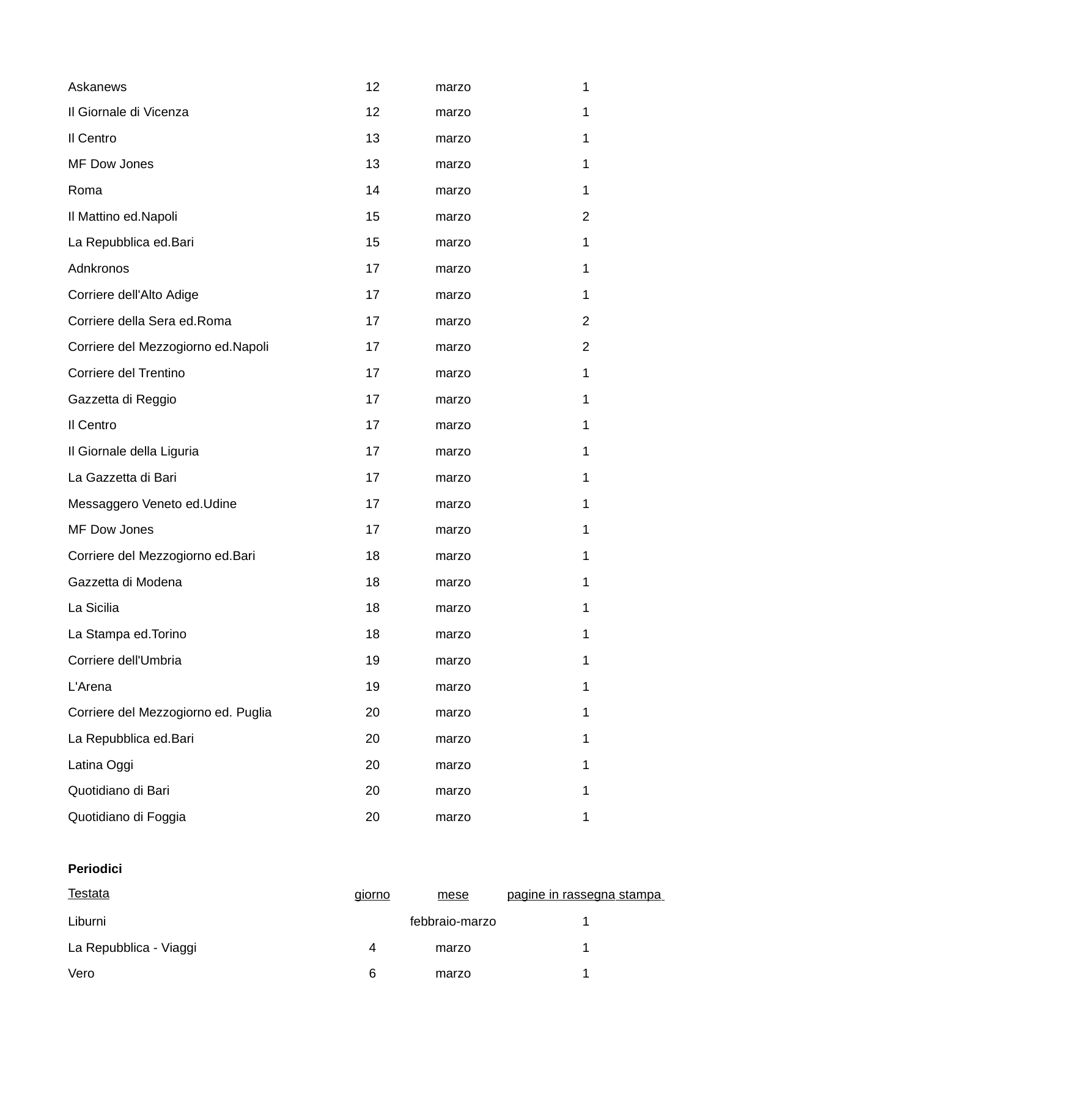

| Askanews | 12 | marzo | 1 |
| --- | --- | --- | --- |
| Il Giornale di Vicenza | 12 | marzo | 1 |
| Il Centro | 13 | marzo | 1 |
| MF Dow Jones | 13 | marzo | 1 |
| Roma | 14 | marzo | 1 |
| Il Mattino ed.Napoli | 15 | marzo | 2 |
| La Repubblica ed.Bari | 15 | marzo | 1 |
| Adnkronos | 17 | marzo | 1 |
| Corriere dell'Alto Adige | 17 | marzo | 1 |
| Corriere della Sera ed.Roma | 17 | marzo | 2 |
| Corriere del Mezzogiorno ed.Napoli | 17 | marzo | 2 |
| Corriere del Trentino | 17 | marzo | 1 |
| Gazzetta di Reggio | 17 | marzo | 1 |
| Il Centro | 17 | marzo | 1 |
| Il Giornale della Liguria | 17 | marzo | 1 |
| La Gazzetta di Bari | 17 | marzo | 1 |
| Messaggero Veneto ed.Udine | 17 | marzo | 1 |
| MF Dow Jones | 17 | marzo | 1 |
| Corriere del Mezzogiorno ed.Bari | 18 | marzo | 1 |
| Gazzetta di Modena | 18 | marzo | 1 |
| La Sicilia | 18 | marzo | 1 |
| La Stampa ed.Torino | 18 | marzo | 1 |
| Corriere dell'Umbria | 19 | marzo | 1 |
| L'Arena | 19 | marzo | 1 |
| Corriere del Mezzogiorno ed. Puglia | 20 | marzo | 1 |
| La Repubblica ed.Bari | 20 | marzo | 1 |
| Latina Oggi | 20 | marzo | 1 |
| Quotidiano di Bari | 20 | marzo | 1 |
| Quotidiano di Foggia | 20 | marzo | 1 |
| Periodici Testata | giorno | mese | pagine in rassegna stampa |
| Liburni |  | febbraio-marzo | 1 |
| La Repubblica - Viaggi | 4 | marzo | 1 |
| Vero | 6 | marzo | 1 |